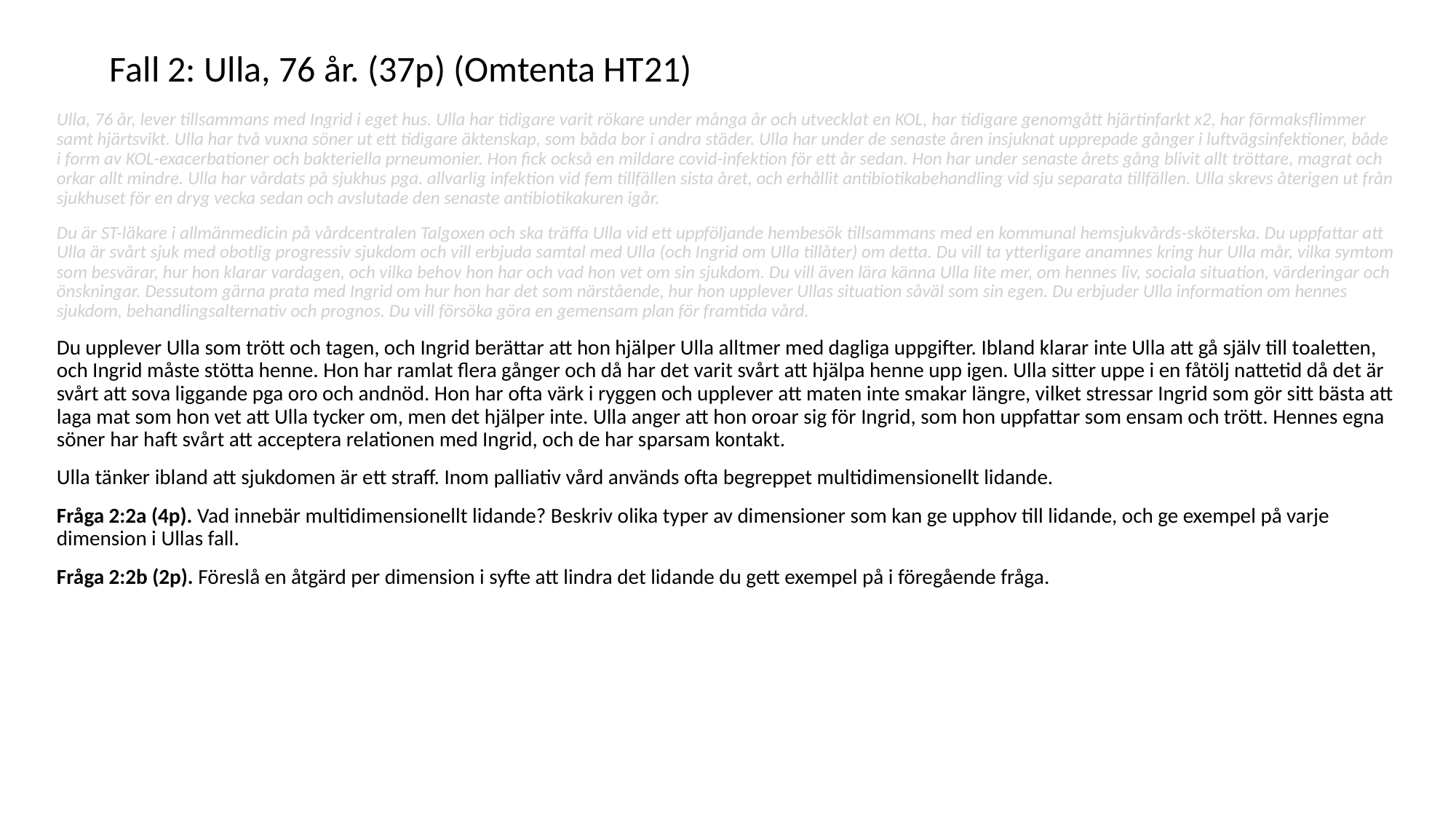

# Fall 2: Ulla, 76 år. (37p) (Omtenta HT21)
Ulla, 76 år, lever tillsammans med Ingrid i eget hus. Ulla har tidigare varit rökare under många år och utvecklat en KOL, har tidigare genomgått hjärtinfarkt x2, har förmaksflimmer samt hjärtsvikt. Ulla har två vuxna söner ut ett tidigare äktenskap, som båda bor i andra städer. Ulla har under de senaste åren insjuknat upprepade gånger i luftvägsinfektioner, både i form av KOL-exacerbationer och bakteriella prneumonier. Hon fick också en mildare covid-infektion för ett år sedan. Hon har under senaste årets gång blivit allt tröttare, magrat och orkar allt mindre. Ulla har vårdats på sjukhus pga. allvarlig infektion vid fem tillfällen sista året, och erhållit antibiotikabehandling vid sju separata tillfällen. Ulla skrevs återigen ut från sjukhuset för en dryg vecka sedan och avslutade den senaste antibiotikakuren igår.
Du är ST-läkare i allmänmedicin på vårdcentralen Talgoxen och ska träffa Ulla vid ett uppföljande hembesök tillsammans med en kommunal hemsjukvårds-sköterska. Du uppfattar att Ulla är svårt sjuk med obotlig progressiv sjukdom och vill erbjuda samtal med Ulla (och Ingrid om Ulla tillåter) om detta. Du vill ta ytterligare anamnes kring hur Ulla mår, vilka symtom som besvärar, hur hon klarar vardagen, och vilka behov hon har och vad hon vet om sin sjukdom. Du vill även lära känna Ulla lite mer, om hennes liv, sociala situation, värderingar och önskningar. Dessutom gärna prata med Ingrid om hur hon har det som närstående, hur hon upplever Ullas situation såväl som sin egen. Du erbjuder Ulla information om hennes sjukdom, behandlingsalternativ och prognos. Du vill försöka göra en gemensam plan för framtida vård.
Du upplever Ulla som trött och tagen, och Ingrid berättar att hon hjälper Ulla alltmer med dagliga uppgifter. Ibland klarar inte Ulla att gå själv till toaletten, och Ingrid måste stötta henne. Hon har ramlat flera gånger och då har det varit svårt att hjälpa henne upp igen. Ulla sitter uppe i en fåtölj nattetid då det är svårt att sova liggande pga oro och andnöd. Hon har ofta värk i ryggen och upplever att maten inte smakar längre, vilket stressar Ingrid som gör sitt bästa att laga mat som hon vet att Ulla tycker om, men det hjälper inte. Ulla anger att hon oroar sig för Ingrid, som hon uppfattar som ensam och trött. Hennes egna söner har haft svårt att acceptera relationen med Ingrid, och de har sparsam kontakt.
Ulla tänker ibland att sjukdomen är ett straff. Inom palliativ vård används ofta begreppet multidimensionellt lidande.
Fråga 2:2a (4p). Vad innebär multidimensionellt lidande? Beskriv olika typer av dimensioner som kan ge upphov till lidande, och ge exempel på varje dimension i Ullas fall.
Fråga 2:2b (2p). Föreslå en åtgärd per dimension i syfte att lindra det lidande du gett exempel på i föregående fråga.